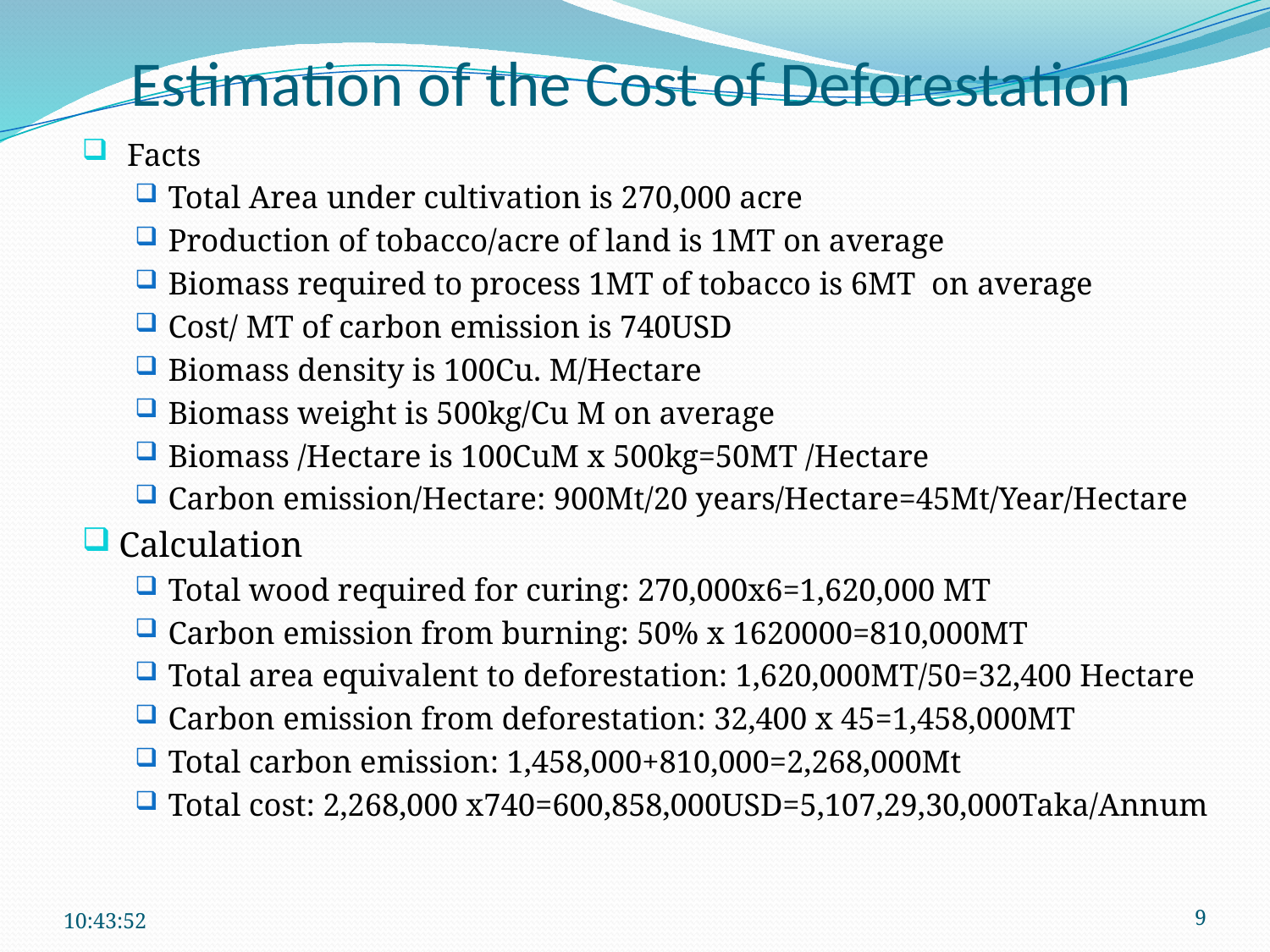

# Estimation of the Cost of Deforestation
 Facts
Total Area under cultivation is 270,000 acre
Production of tobacco/acre of land is 1MT on average
Biomass required to process 1MT of tobacco is 6MT  on average
Cost/ MT of carbon emission is 740USD
Biomass density is 100Cu. M/Hectare
Biomass weight is 500kg/Cu M on average
Biomass /Hectare is 100CuM x 500kg=50MT /Hectare
Carbon emission/Hectare: 900Mt/20 years/Hectare=45Mt/Year/Hectare
Calculation
Total wood required for curing: 270,000x6=1,620,000 MT
Carbon emission from burning: 50% x 1620000=810,000MT
Total area equivalent to deforestation: 1,620,000MT/50=32,400 Hectare
Carbon emission from deforestation: 32,400 x 45=1,458,000MT
Total carbon emission: 1,458,000+810,000=2,268,000Mt
Total cost: 2,268,000 x740=600,858,000USD=5,107,29,30,000Taka/Annum

10:43:52
9